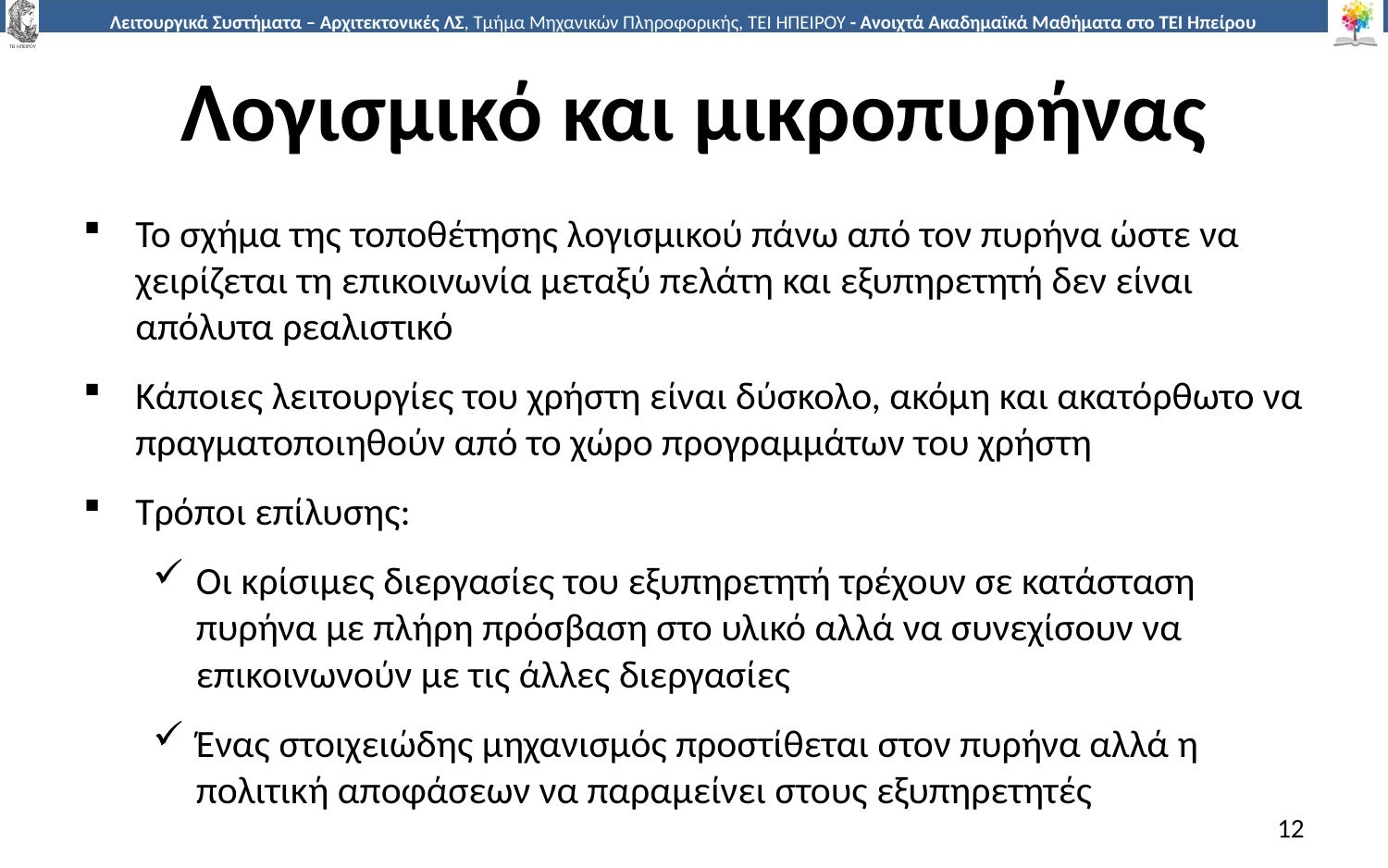

# Λογισμικό και μικροπυρήνας
Το σχήμα της τοποθέτησης λογισμικού πάνω από τον πυρήνα ώστε να χειρίζεται τη επικοινωνία μεταξύ πελάτη και εξυπηρετητή δεν είναι απόλυτα ρεαλιστικό
Κάποιες λειτουργίες του χρήστη είναι δύσκολο, ακόμη και ακατόρθωτο να πραγματοποιηθούν από το χώρο προγραμμάτων του χρήστη
Τρόποι επίλυσης:
Οι κρίσιμες διεργασίες του εξυπηρετητή τρέχουν σε κατάσταση πυρήνα με πλήρη πρόσβαση στο υλικό αλλά να συνεχίσουν να επικοινωνούν με τις άλλες διεργασίες
Ένας στοιχειώδης μηχανισμός προστίθεται στον πυρήνα αλλά η πολιτική αποφάσεων να παραμείνει στους εξυπηρετητές
12